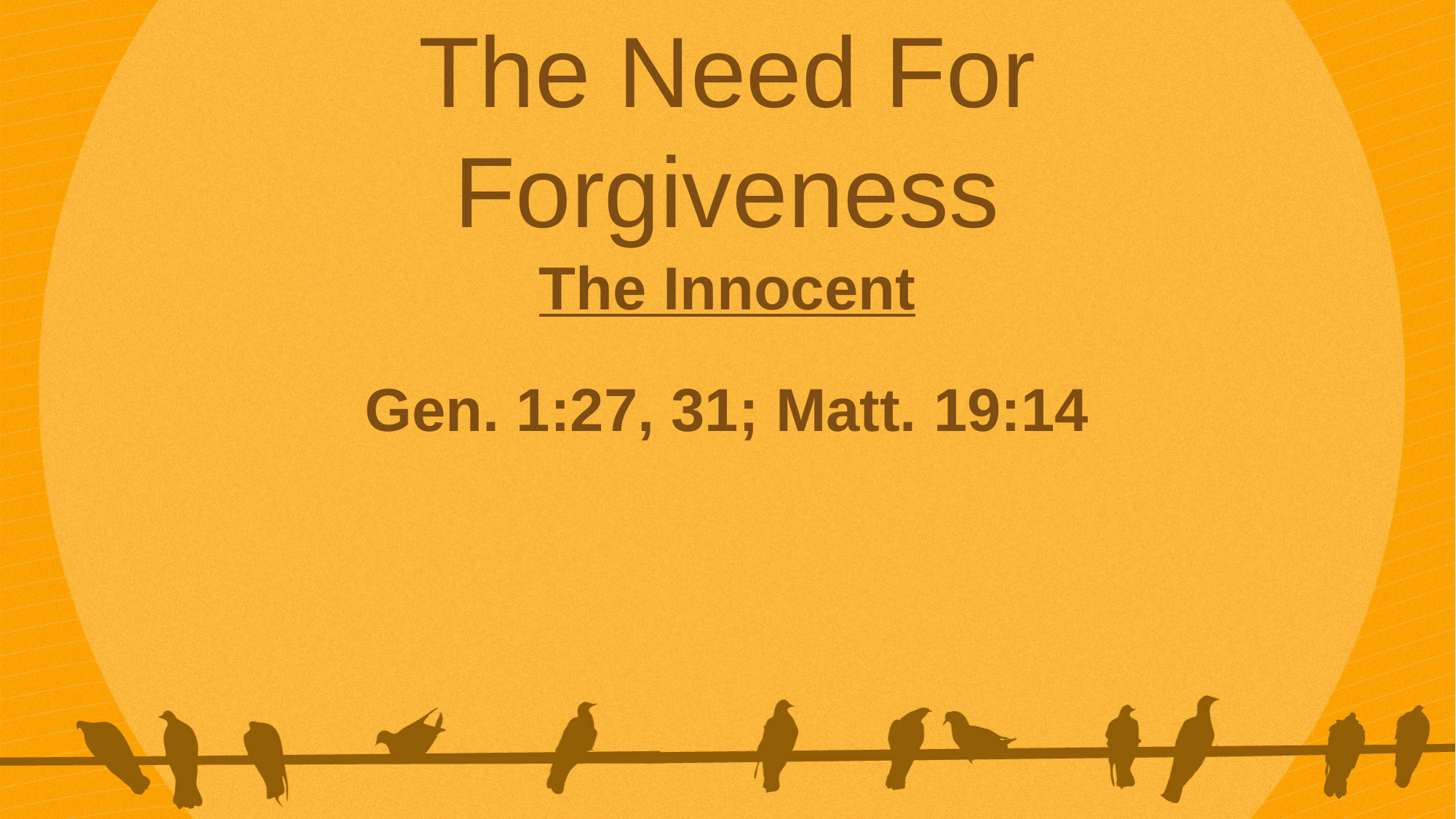

The Need For Forgiveness

The Innocent
Gen. 1:27, 31; Matt. 19:14